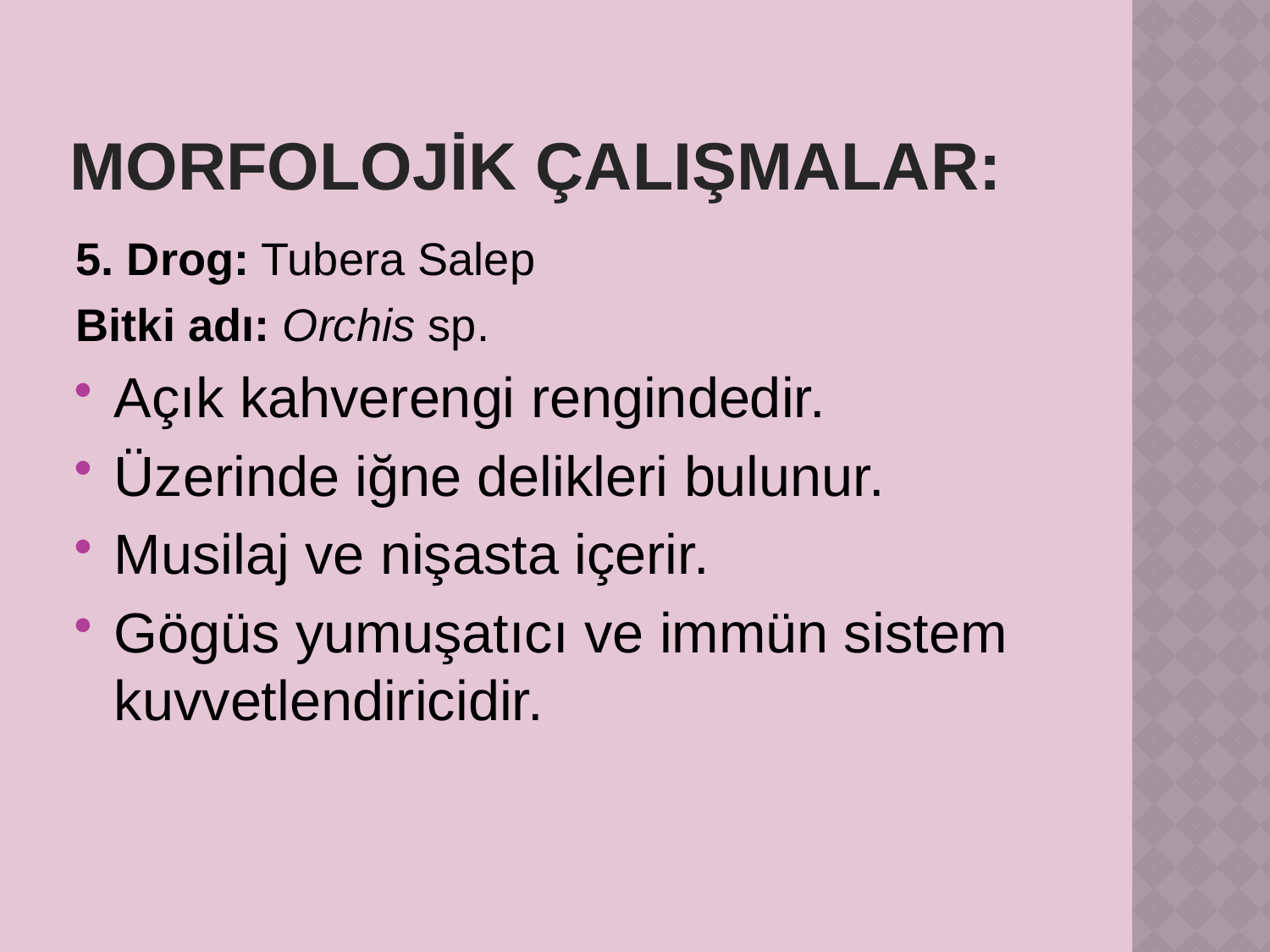

# Morfolojik Çalışmalar:
5. Drog: Tubera Salep
Bitki adı: Orchis sp.
Açık kahverengi rengindedir.
Üzerinde iğne delikleri bulunur.
Musilaj ve nişasta içerir.
Gögüs yumuşatıcı ve immün sistem kuvvetlendiricidir.